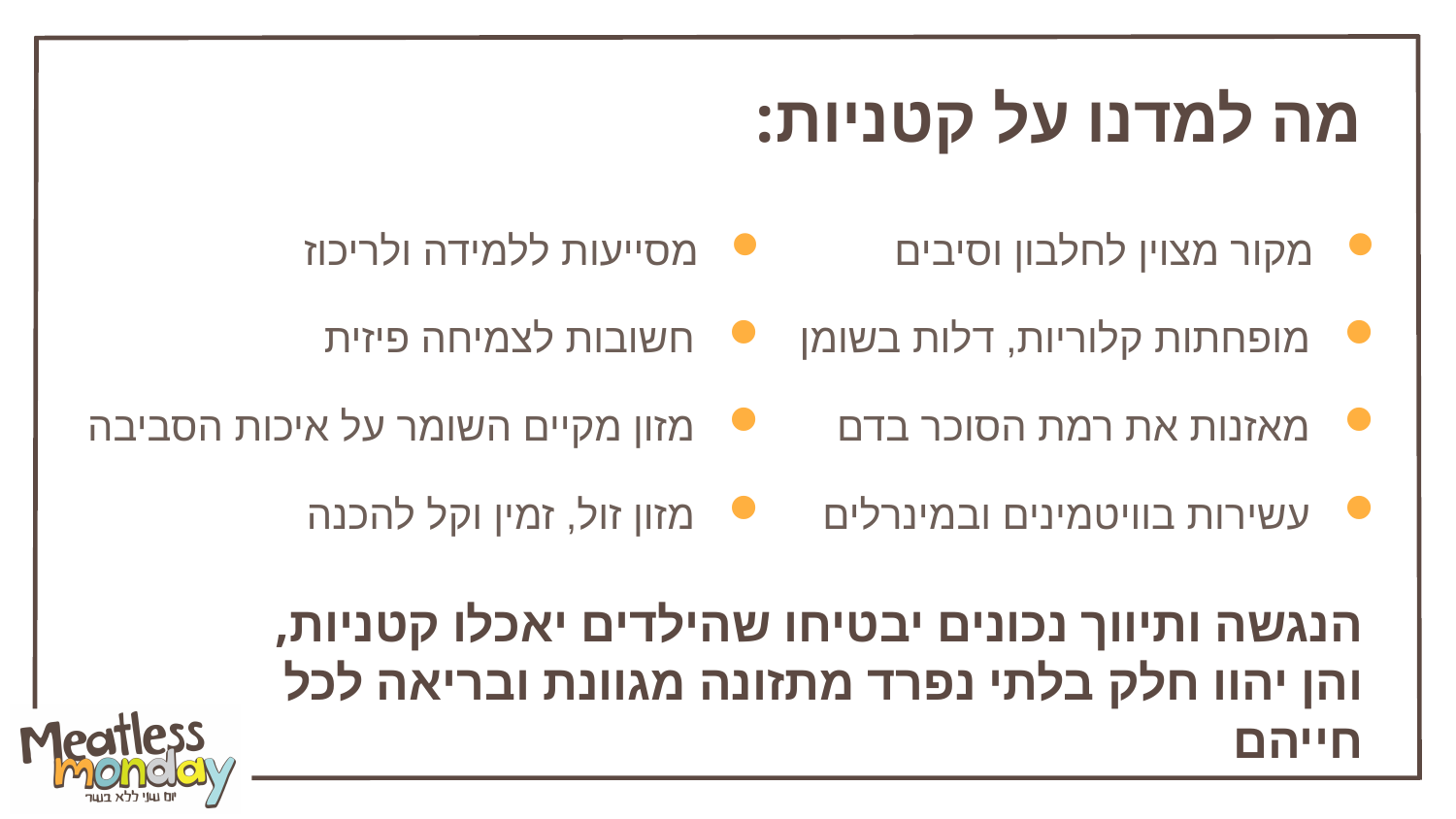

מה למדנו על קטניות:
   מסייעות ללמידה ולריכוז
   חשובות לצמיחה פיזית
   מזון מקיים השומר על איכות הסביבה
   מזון זול, זמין וקל להכנה
   מקור מצוין לחלבון וסיבים
   מופחתות קלוריות, דלות בשומן
   מאזנות את רמת הסוכר בדם
   עשירות בוויטמינים ובמינרלים
הנגשה ותיווך נכונים יבטיחו שהילדים יאכלו קטניות,
והן יהוו חלק בלתי נפרד מתזונה מגוונת ובריאה לכל חייהם